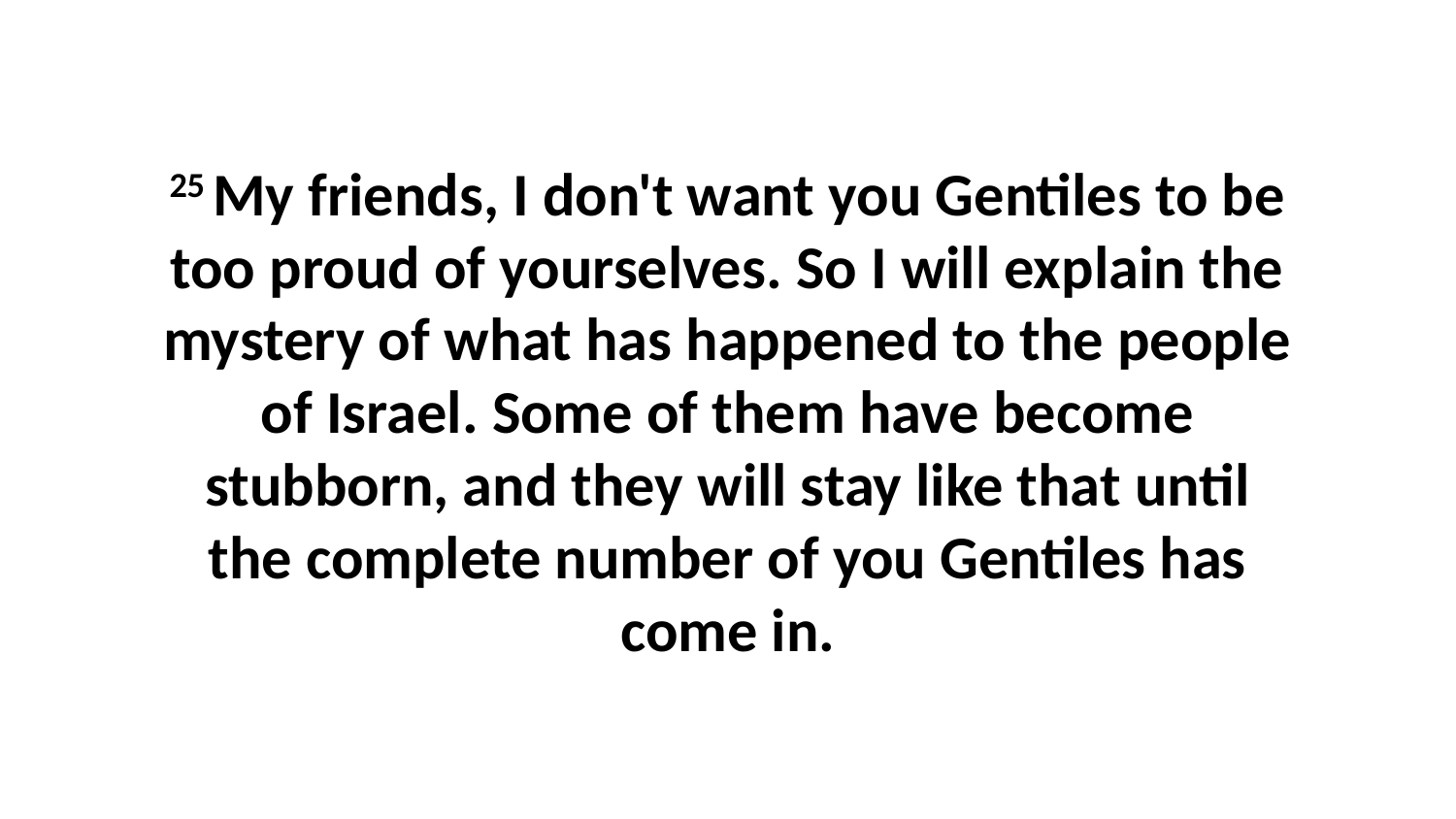

25 My friends, I don't want you Gentiles to be too proud of yourselves. So I will explain the mystery of what has happened to the people of Israel. Some of them have become stubborn, and they will stay like that until the complete number of you Gentiles has come in.